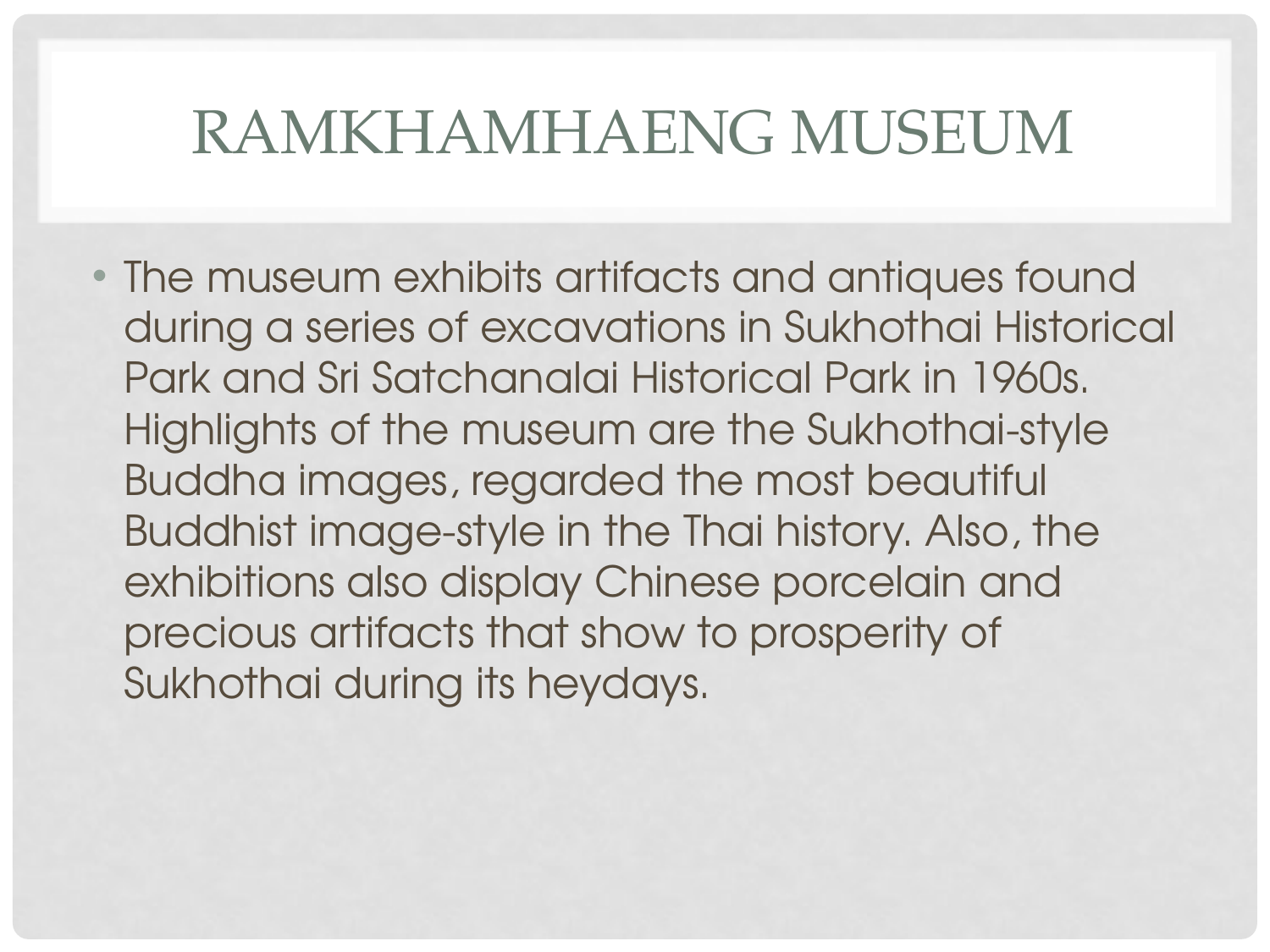

# Ramkhamhaeng Museum
The museum exhibits artifacts and antiques found during a series of excavations in Sukhothai Historical Park and Sri Satchanalai Historical Park in 1960s. Highlights of the museum are the Sukhothai-style Buddha images, regarded the most beautiful Buddhist image-style in the Thai history. Also, the exhibitions also display Chinese porcelain and precious artifacts that show to prosperity of Sukhothai during its heydays.